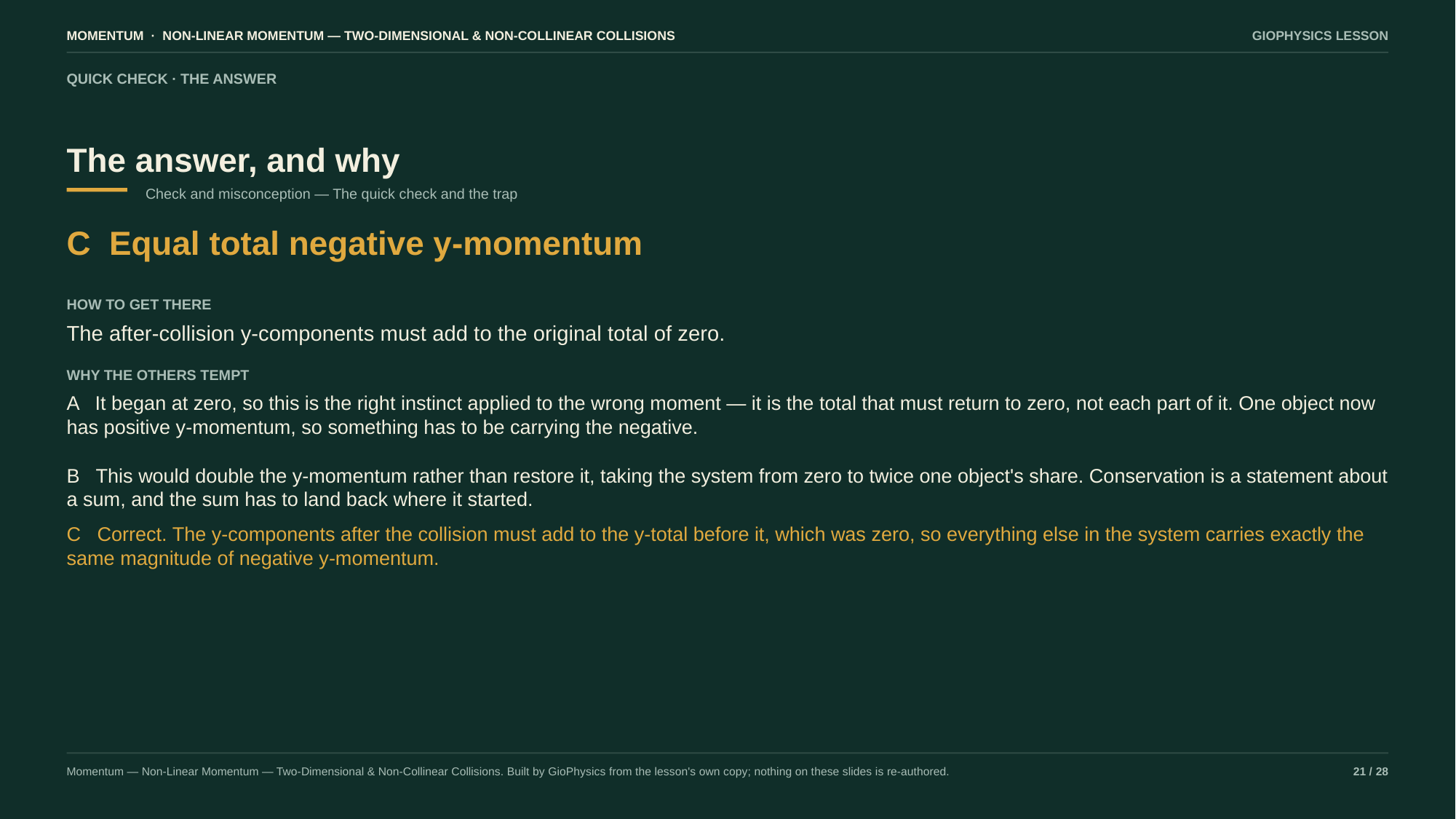

MOMENTUM  ·  NON-LINEAR MOMENTUM — TWO-DIMENSIONAL & NON-COLLINEAR COLLISIONS
GIOPHYSICS LESSON

QUICK CHECK · THE ANSWER
The answer, and why
Check and misconception — The quick check and the trap

C  Equal total negative y-momentum
HOW TO GET THERE
The after-collision y-components must add to the original total of zero.
WHY THE OTHERS TEMPT
A   It began at zero, so this is the right instinct applied to the wrong moment — it is the total that must return to zero, not each part of it. One object now has positive y-momentum, so something has to be carrying the negative.
B   This would double the y-momentum rather than restore it, taking the system from zero to twice one object's share. Conservation is a statement about a sum, and the sum has to land back where it started.
C   Correct. The y-components after the collision must add to the y-total before it, which was zero, so everything else in the system carries exactly the same magnitude of negative y-momentum.

Momentum — Non-Linear Momentum — Two-Dimensional & Non-Collinear Collisions. Built by GioPhysics from the lesson's own copy; nothing on these slides is re-authored.
21 / 28